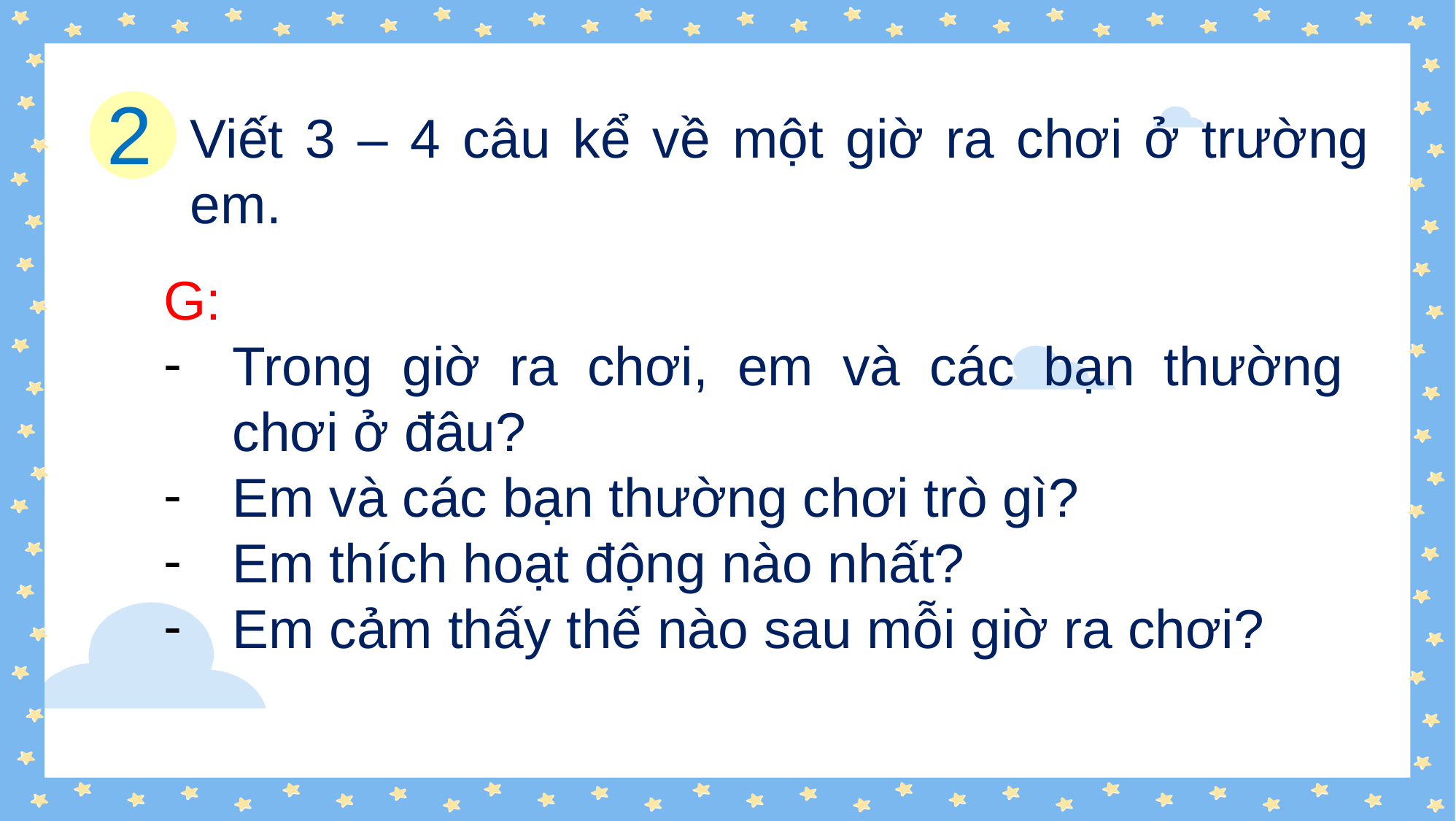

2
Viết 3 – 4 câu kể về một giờ ra chơi ở trường em.
G:
Trong giờ ra chơi, em và các bạn thường chơi ở đâu?
Em và các bạn thường chơi trò gì?
Em thích hoạt động nào nhất?
Em cảm thấy thế nào sau mỗi giờ ra chơi?